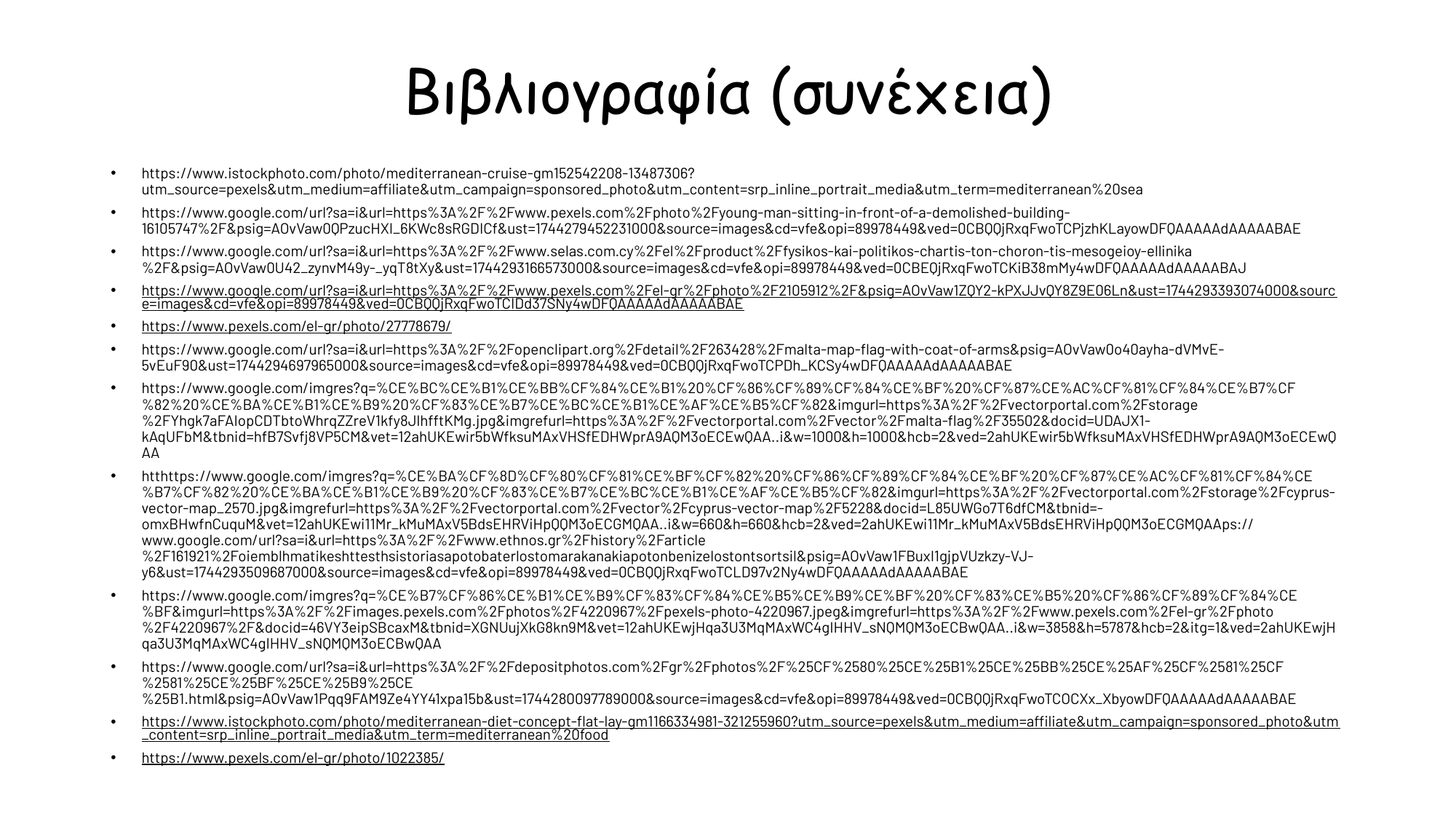

# Βιβλιογραφία (συνέχεια)

https://www.istockphoto.com/photo/mediterranean-cruise-gm152542208-13487306?utm_source=pexels&utm_medium=affiliate&utm_campaign=sponsored_photo&utm_content=srp_inline_portrait_media&utm_term=mediterranean%20sea
https://www.google.com/url?sa=i&url=https%3A%2F%2Fwww.pexels.com%2Fphoto%2Fyoung-man-sitting-in-front-of-a-demolished-building-16105747%2F&psig=AOvVaw0QPzucHXI_6KWc8sRGDICf&ust=1744279452231000&source=images&cd=vfe&opi=89978449&ved=0CBQQjRxqFwoTCPjzhKLayowDFQAAAAAdAAAAABAE
https://www.google.com/url?sa=i&url=https%3A%2F%2Fwww.selas.com.cy%2Fel%2Fproduct%2Ffysikos-kai-politikos-chartis-ton-choron-tis-mesogeioy-ellinika%2F&psig=AOvVaw0U42_zynvM49y-_yqT8tXy&ust=1744293166573000&source=images&cd=vfe&opi=89978449&ved=0CBEQjRxqFwoTCKiB38mMy4wDFQAAAAAdAAAAABAJ
https://www.google.com/url?sa=i&url=https%3A%2F%2Fwww.pexels.com%2Fel-gr%2Fphoto%2F2105912%2F&psig=AOvVaw1ZQY2-kPXJJvQY8Z9E06Ln&ust=1744293393074000&source=images&cd=vfe&opi=89978449&ved=0CBQQjRxqFwoTCIDd37SNy4wDFQAAAAAdAAAAABAE
https://www.pexels.com/el-gr/photo/27778679/
https://www.google.com/url?sa=i&url=https%3A%2F%2Fopenclipart.org%2Fdetail%2F263428%2Fmalta-map-flag-with-coat-of-arms&psig=AOvVaw0o40ayha-dVMvE-5vEuF90&ust=1744294697965000&source=images&cd=vfe&opi=89978449&ved=0CBQQjRxqFwoTCPDh_KCSy4wDFQAAAAAdAAAAABAE
https://www.google.com/imgres?q=%CE%BC%CE%B1%CE%BB%CF%84%CE%B1%20%CF%86%CF%89%CF%84%CE%BF%20%CF%87%CE%AC%CF%81%CF%84%CE%B7%CF%82%20%CE%BA%CE%B1%CE%B9%20%CF%83%CE%B7%CE%BC%CE%B1%CE%AF%CE%B5%CF%82&imgurl=https%3A%2F%2Fvectorportal.com%2Fstorage%2FYhgk7aFAIopCDTbtoWhrqZZreV1kfy8JlhfftKMg.jpg&imgrefurl=https%3A%2F%2Fvectorportal.com%2Fvector%2Fmalta-flag%2F35502&docid=UDAJX1-kAqUFbM&tbnid=hfB7Svfj8VP5CM&vet=12ahUKEwir5bWfksuMAxVHSfEDHWprA9AQM3oECEwQAA..i&w=1000&h=1000&hcb=2&ved=2ahUKEwir5bWfksuMAxVHSfEDHWprA9AQM3oECEwQAA
htthttps://www.google.com/imgres?q=%CE%BA%CF%8D%CF%80%CF%81%CE%BF%CF%82%20%CF%86%CF%89%CF%84%CE%BF%20%CF%87%CE%AC%CF%81%CF%84%CE%B7%CF%82%20%CE%BA%CE%B1%CE%B9%20%CF%83%CE%B7%CE%BC%CE%B1%CE%AF%CE%B5%CF%82&imgurl=https%3A%2F%2Fvectorportal.com%2Fstorage%2Fcyprus-vector-map_2570.jpg&imgrefurl=https%3A%2F%2Fvectorportal.com%2Fvector%2Fcyprus-vector-map%2F5228&docid=L85UWGo7T6dfCM&tbnid=-omxBHwfnCuquM&vet=12ahUKEwi11Mr_kMuMAxV5BdsEHRViHpQQM3oECGMQAA..i&w=660&h=660&hcb=2&ved=2ahUKEwi11Mr_kMuMAxV5BdsEHRViHpQQM3oECGMQAAps://www.google.com/url?sa=i&url=https%3A%2F%2Fwww.ethnos.gr%2Fhistory%2Farticle%2F161921%2Foiemblhmatikeshttesthsistoriasapotobaterlostomarakanakiapotonbenizelostontsortsil&psig=AOvVaw1FBuxI1gjpVUzkzy-VJ-y6&ust=1744293509687000&source=images&cd=vfe&opi=89978449&ved=0CBQQjRxqFwoTCLD97v2Ny4wDFQAAAAAdAAAAABAE
https://www.google.com/imgres?q=%CE%B7%CF%86%CE%B1%CE%B9%CF%83%CF%84%CE%B5%CE%B9%CE%BF%20%CF%83%CE%B5%20%CF%86%CF%89%CF%84%CE%BF&imgurl=https%3A%2F%2Fimages.pexels.com%2Fphotos%2F4220967%2Fpexels-photo-4220967.jpeg&imgrefurl=https%3A%2F%2Fwww.pexels.com%2Fel-gr%2Fphoto%2F4220967%2F&docid=46VY3eipSBcaxM&tbnid=XGNUujXkG8kn9M&vet=12ahUKEwjHqa3U3MqMAxWC4gIHHV_sNQMQM3oECBwQAA..i&w=3858&h=5787&hcb=2&itg=1&ved=2ahUKEwjHqa3U3MqMAxWC4gIHHV_sNQMQM3oECBwQAA
https://www.google.com/url?sa=i&url=https%3A%2F%2Fdepositphotos.com%2Fgr%2Fphotos%2F%25CF%2580%25CE%25B1%25CE%25BB%25CE%25AF%25CF%2581%25CF%2581%25CE%25BF%25CE%25B9%25CE%25B1.html&psig=AOvVaw1Pqq9FAM9Ze4YY41xpa15b&ust=1744280097789000&source=images&cd=vfe&opi=89978449&ved=0CBQQjRxqFwoTCOCXx_XbyowDFQAAAAAdAAAAABAE
https://www.istockphoto.com/photo/mediterranean-diet-concept-flat-lay-gm1166334981-321255960?utm_source=pexels&utm_medium=affiliate&utm_campaign=sponsored_photo&utm_content=srp_inline_portrait_media&utm_term=mediterranean%20food
https://www.pexels.com/el-gr/photo/1022385/